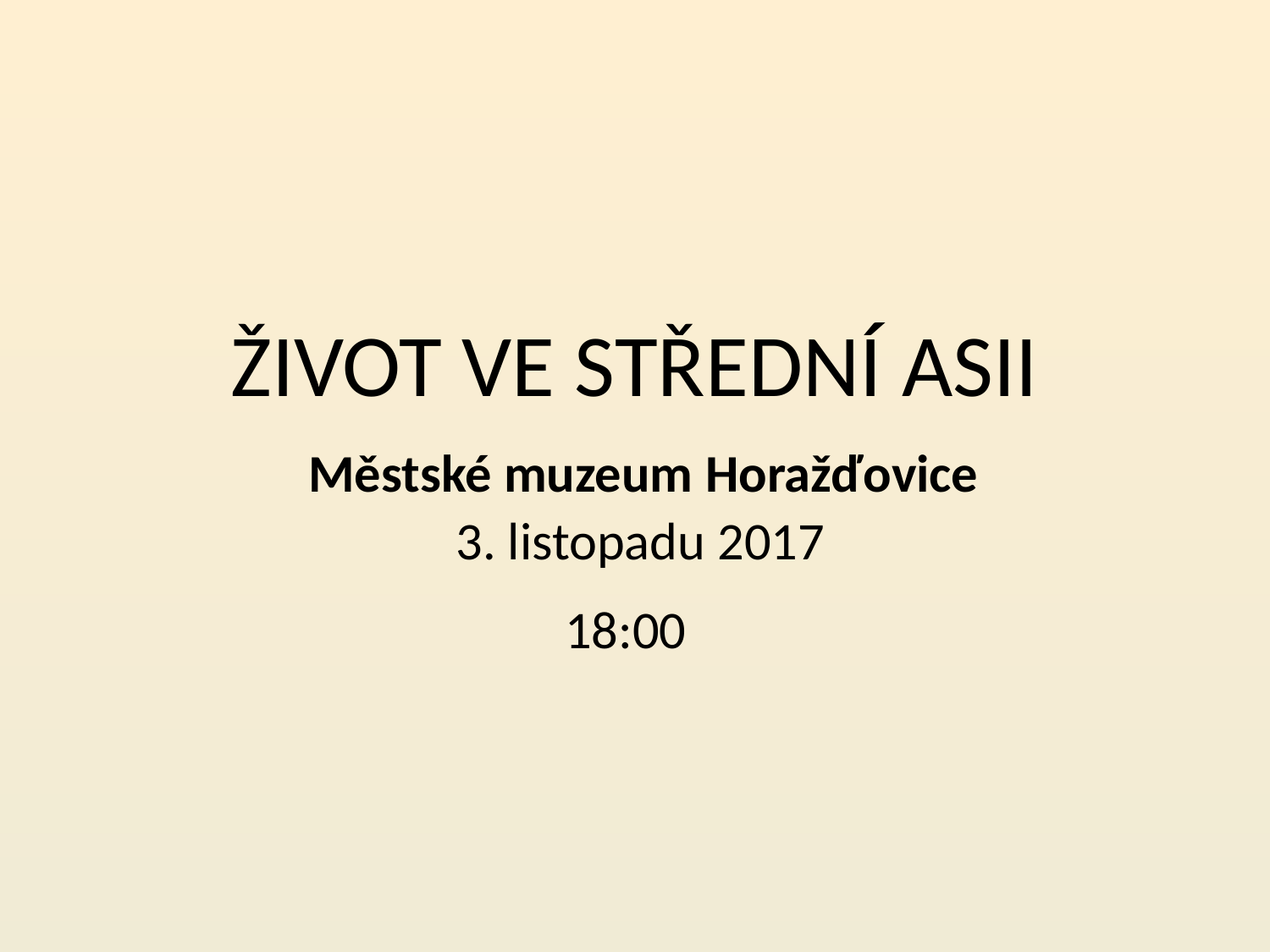

# ŽIVOT VE STŘEDNÍ ASII Městské muzeum Horažďovice 3. listopadu 2017 18:00